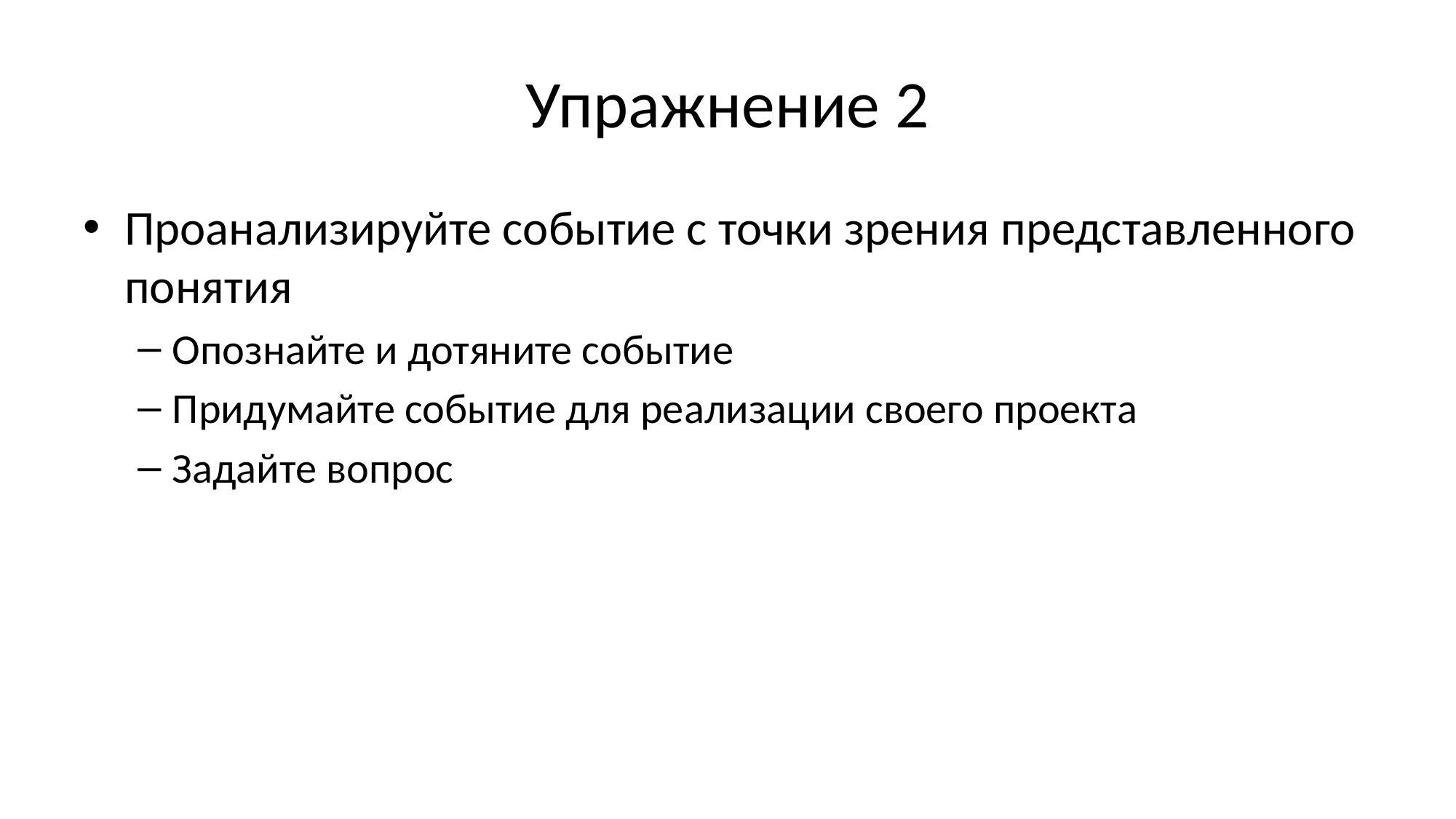

# Упражнение 2
Проанализируйте событие с точки зрения представленного понятия
Опознайте и дотяните событие
Придумайте событие для реализации своего проекта
Задайте вопрос